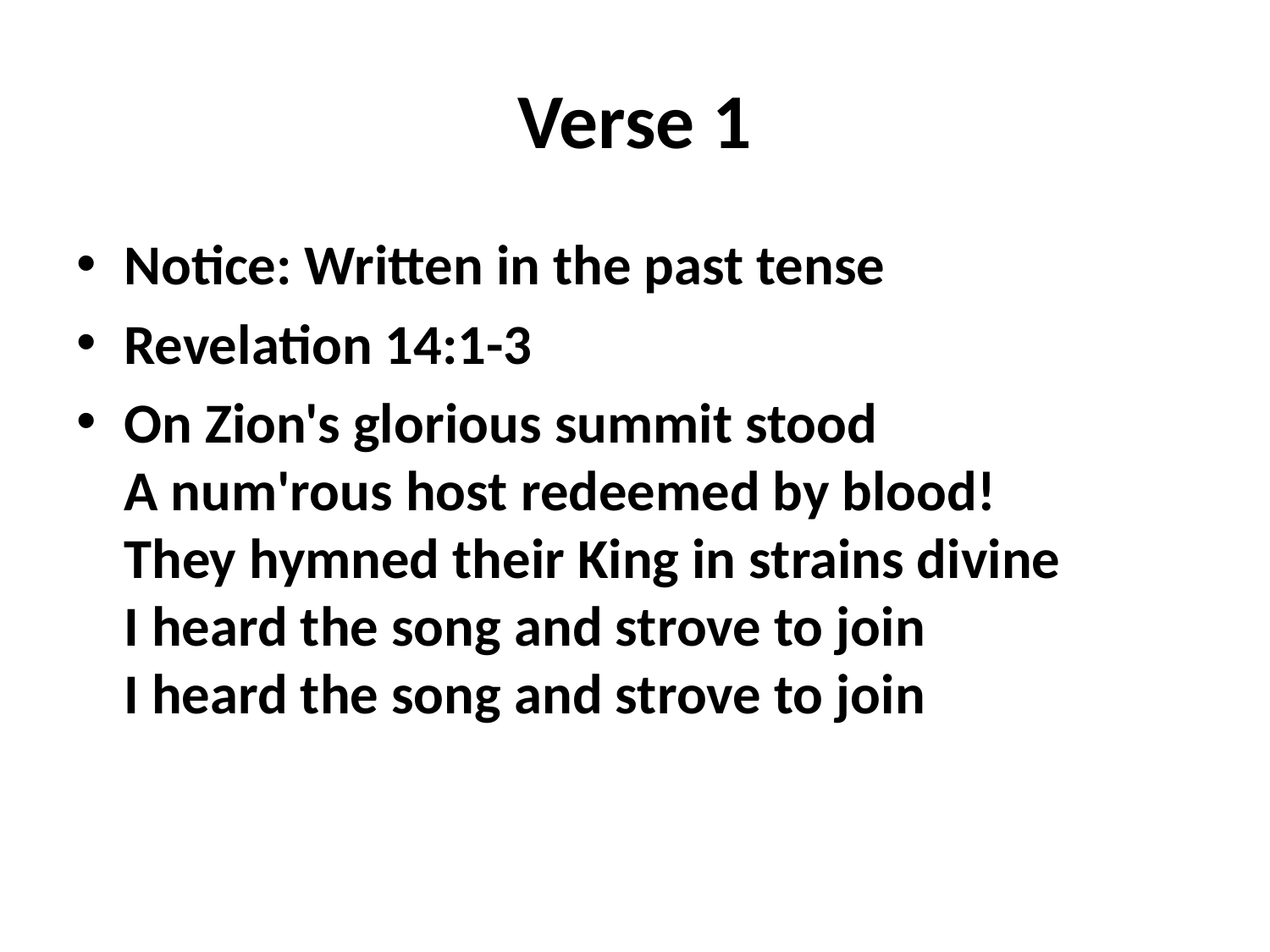

# Verse 1
Notice: Written in the past tense
Revelation 14:1-3
On Zion's glorious summit stood
A num'rous host redeemed by blood!
They hymned their King in strains divine
I heard the song and strove to join
I heard the song and strove to join